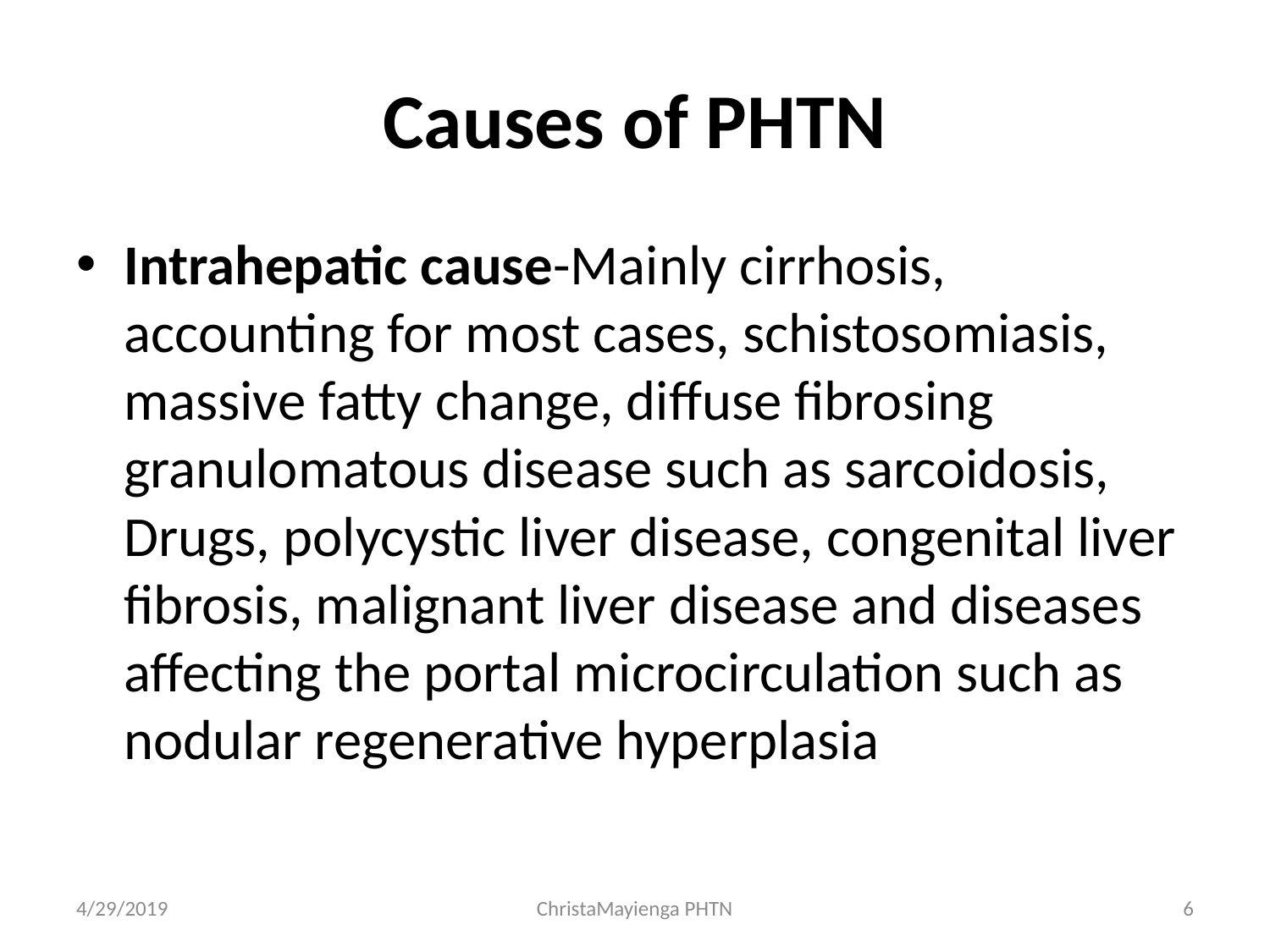

# Causes of PHTN
Intrahepatic cause-Mainly cirrhosis, accounting for most cases, schistosomiasis, massive fatty change, diffuse fibrosing granulomatous disease such as sarcoidosis, Drugs, polycystic liver disease, congenital liver fibrosis, malignant liver disease and diseases affecting the portal microcirculation such as nodular regenerative hyperplasia
4/29/2019
ChristaMayienga PHTN
6